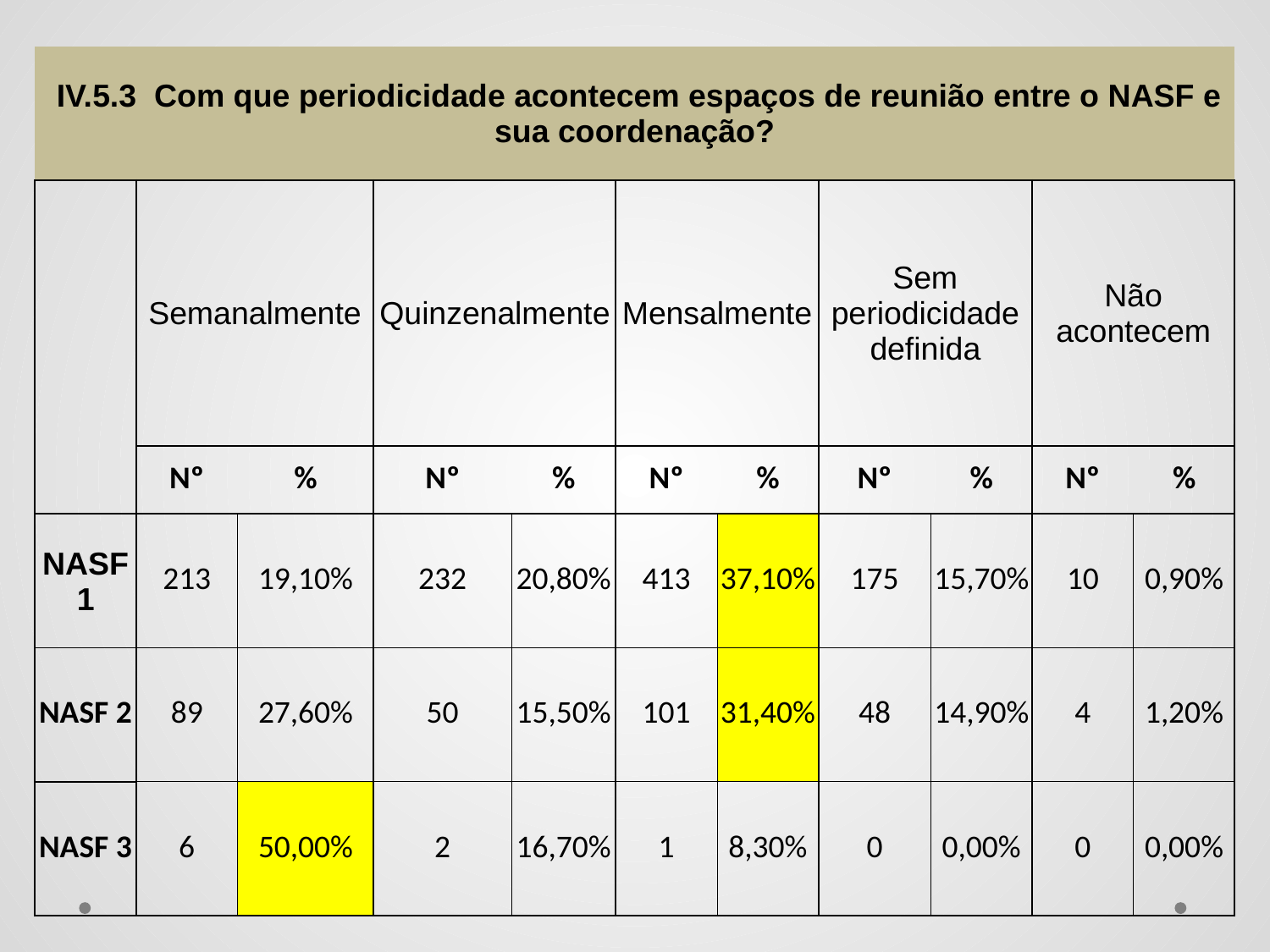

| IV.5.3 Com que periodicidade acontecem espaços de reunião entre o NASF e sua coordenação? |  |  |  |  |  |  |  |  |  |  |
| --- | --- | --- | --- | --- | --- | --- | --- | --- | --- | --- |
|  | Semanalmente |  | Quinzenalmente |  | Mensalmente |  | Sem periodicidade definida |  | Não acontecem |  |
|  | Nº | % | Nº | % | Nº | % | Nº | % | Nº | % |
| NASF 1 | 213 | 19,10% | 232 | 20,80% | 413 | 37,10% | 175 | 15,70% | 10 | 0,90% |
| NASF 2 | 89 | 27,60% | 50 | 15,50% | 101 | 31,40% | 48 | 14,90% | 4 | 1,20% |
| NASF 3 | 6 | 50,00% | 2 | 16,70% | 1 | 8,30% | 0 | 0,00% | 0 | 0,00% |